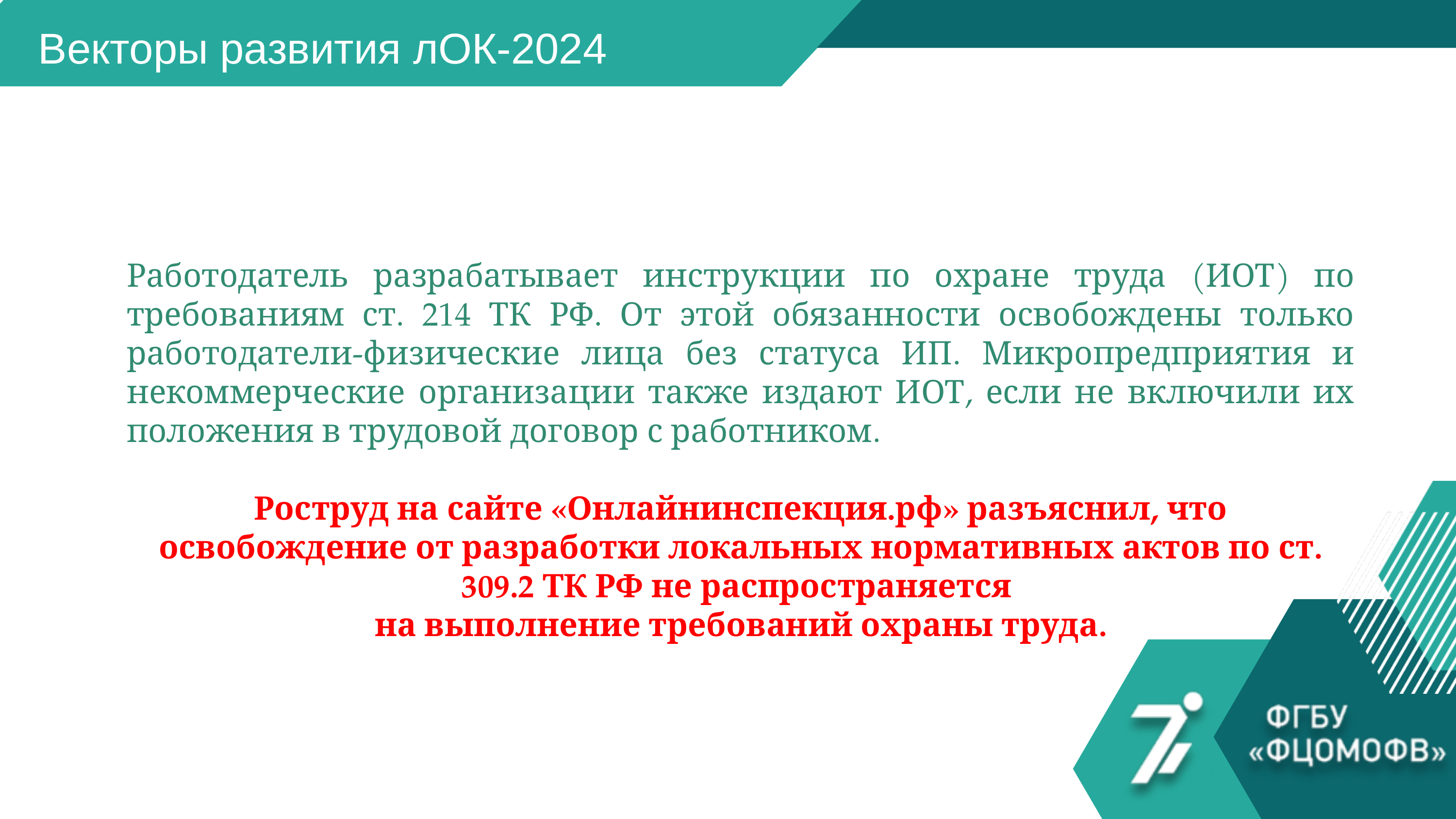

Векторы развития лОК-2024

Работодатель разрабатывает инструкции по охране труда (ИОТ) по требованиям ст. 214 ТК РФ. От этой обязанности освобождены только работодатели-физические лица без статуса ИП. Микропредприятия и некоммерческие организации также издают ИОТ, если не включили их положения в трудовой договор с работником.

Роструд на сайте «Онлайнинспекция.рф» разъяснил, что освобождение от разработки локальных нормативных актов по ст. 309.2 ТК РФ не распространяется
на выполнение требований охраны труда.